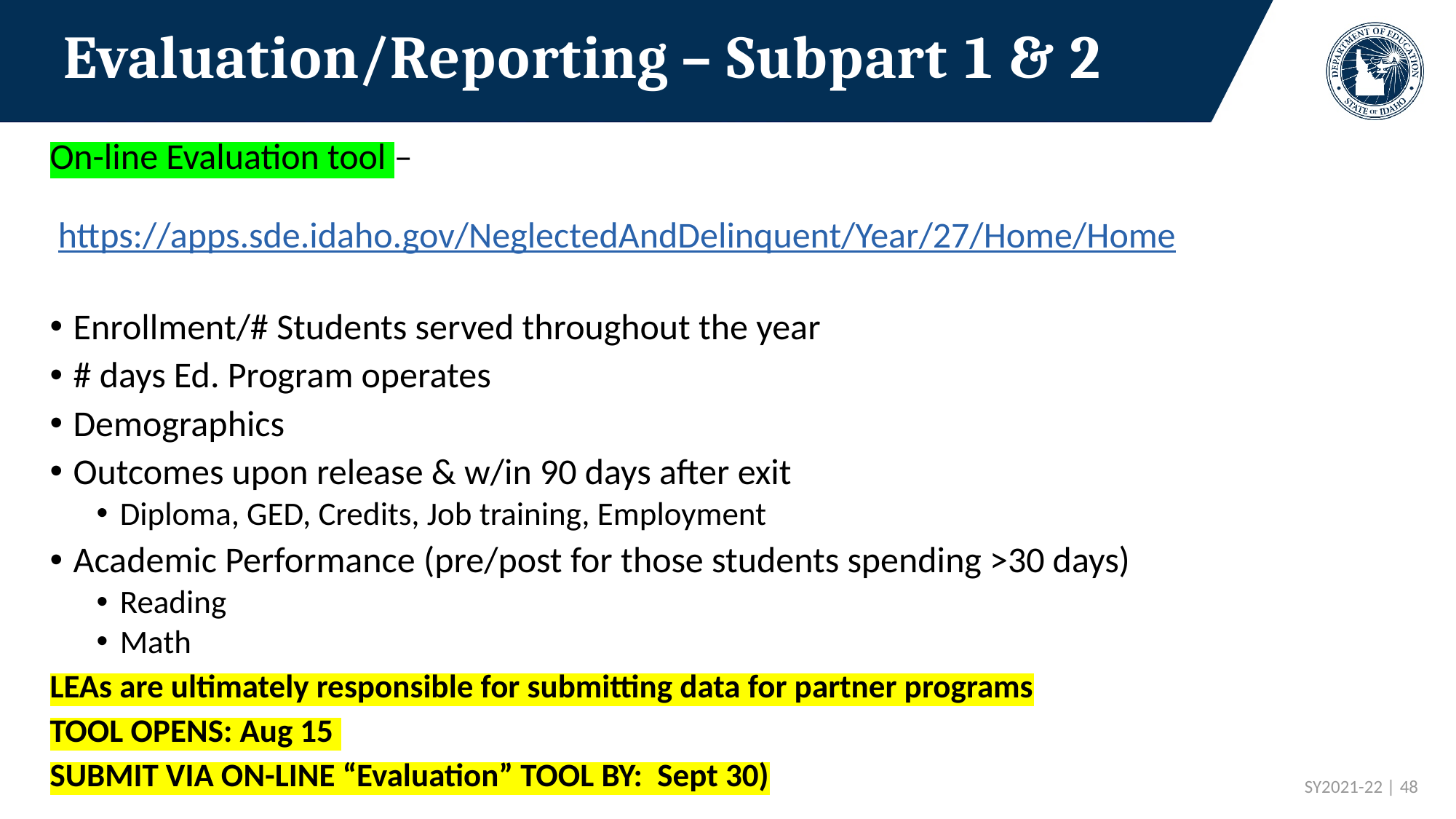

# Evaluation/Reporting – Subpart 1 & 2
On-line Evaluation tool –
 https://apps.sde.idaho.gov/NeglectedAndDelinquent/Year/27/Home/Home
Enrollment/# Students served throughout the year
# days Ed. Program operates
Demographics
Outcomes upon release & w/in 90 days after exit
Diploma, GED, Credits, Job training, Employment
Academic Performance (pre/post for those students spending >30 days)
Reading
Math
LEAs are ultimately responsible for submitting data for partner programs
TOOL OPENS: Aug 15
SUBMIT VIA ON-LINE “Evaluation” TOOL BY:  Sept 30)
 SY2021-22 | 48